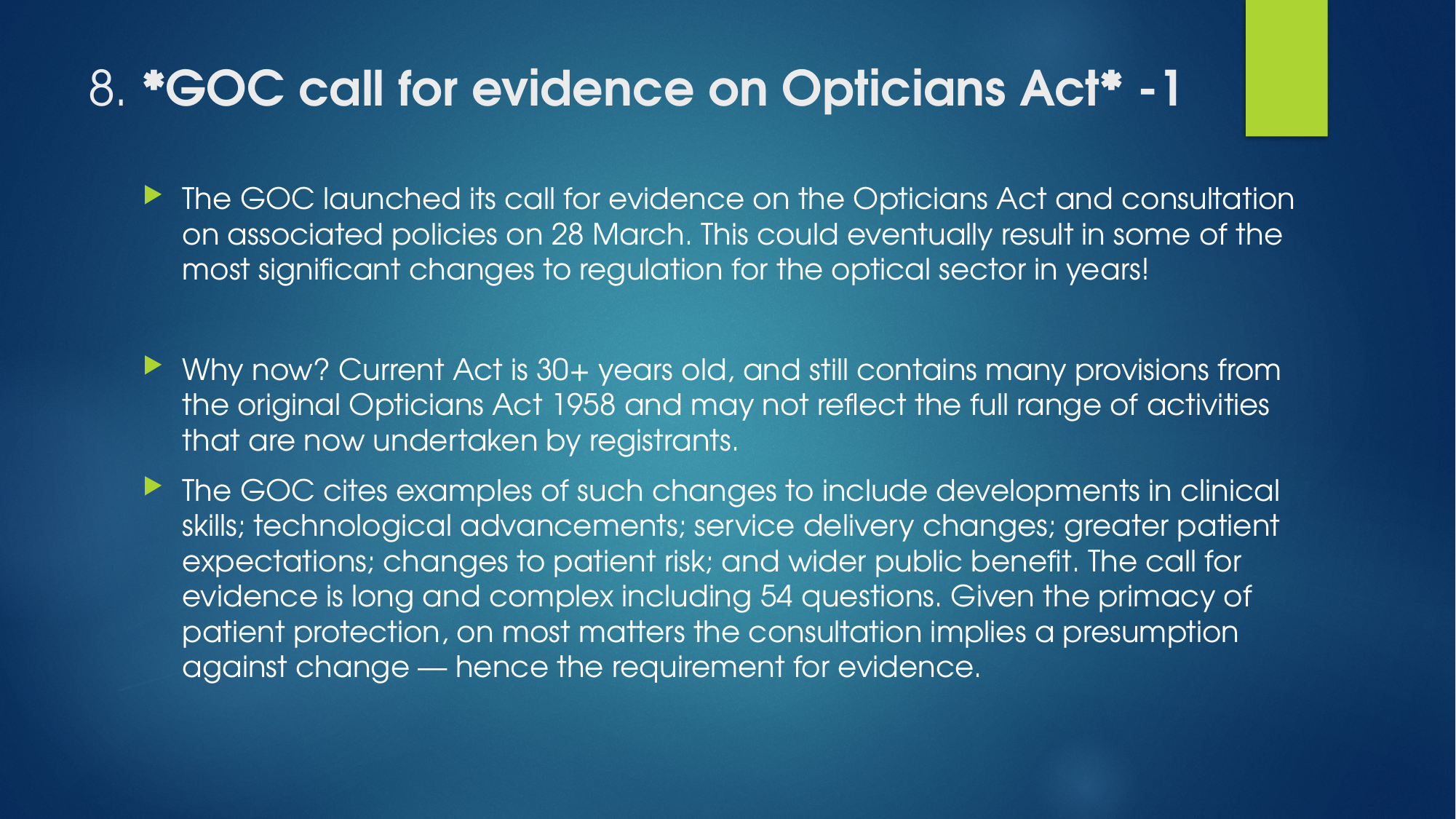

# 8. *GOC call for evidence on Opticians Act* -1
The GOC launched its call for evidence on the Opticians Act and consultation on associated policies on 28 March. This could eventually result in some of the most significant changes to regulation for the optical sector in years!

Why now? Current Act is 30+ years old, and still contains many provisions from the original Opticians Act 1958 and may not reflect the full range of activities that are now undertaken by registrants.
The GOC cites examples of such changes to include developments in clinical skills; technological advancements; service delivery changes; greater patient expectations; changes to patient risk; and wider public benefit. The call for evidence is long and complex including 54 questions. Given the primacy of patient protection, on most matters the consultation implies a presumption against change — hence the requirement for evidence.